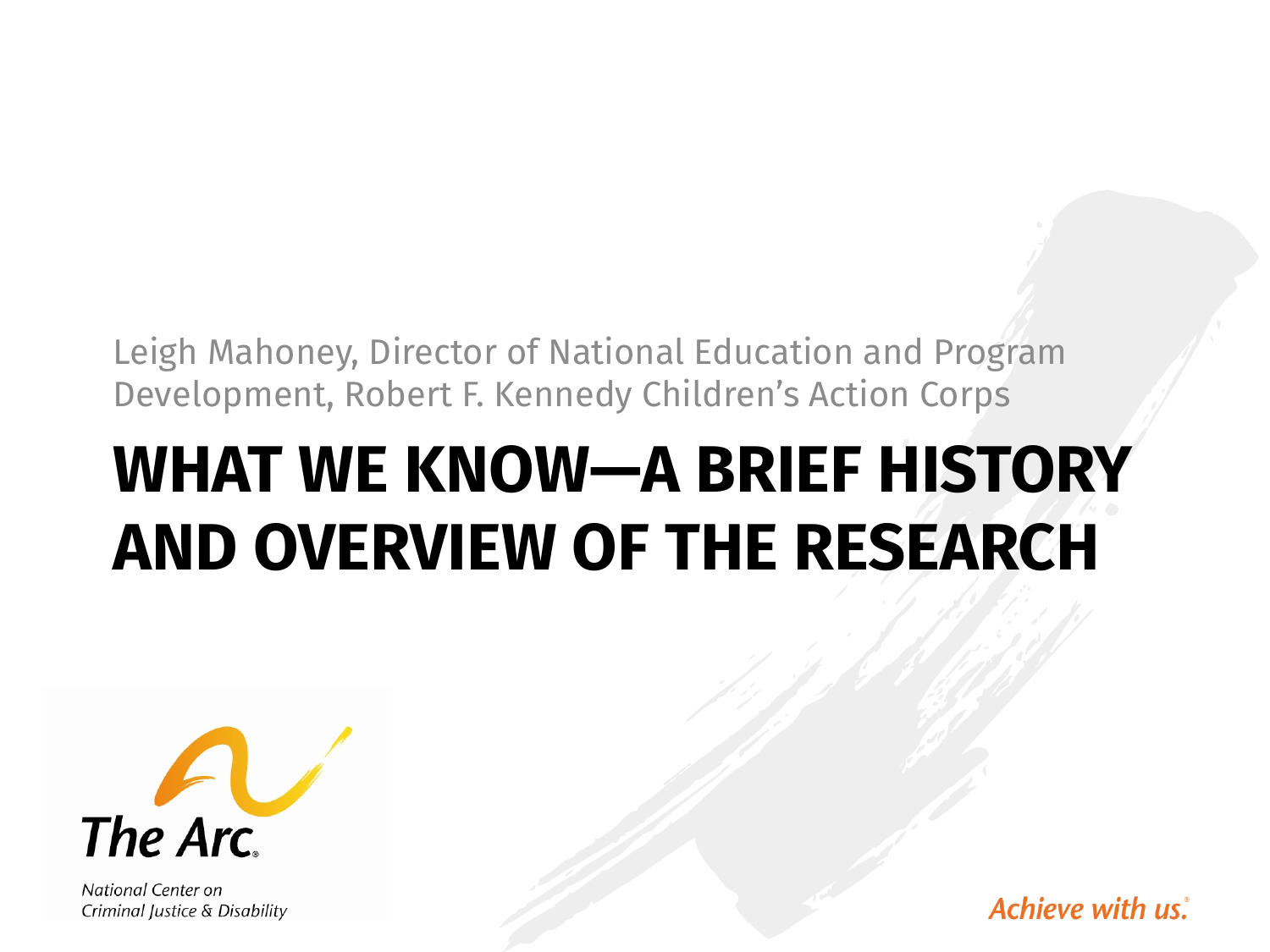

Leigh Mahoney, Director of National Education and Program Development, Robert F. Kennedy Children’s Action Corps
# What we Know—A Brief History and overview of the Research